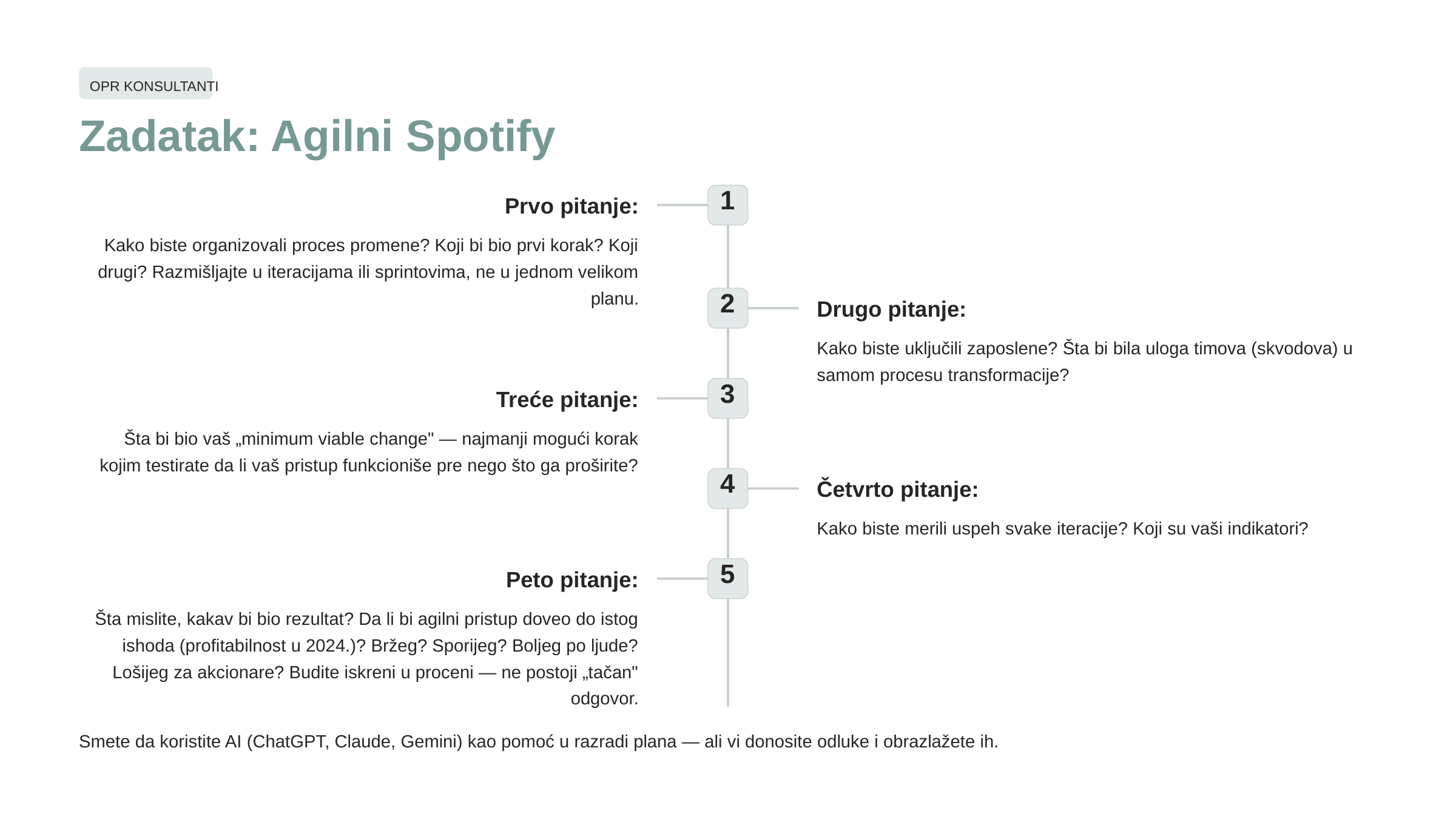

OPR KONSULTANTI
Zadatak: Agilni Spotify

1
Prvo pitanje:

Kako biste organizovali proces promene? Koji bi bio prvi korak? Koji drugi? Razmišljajte u iteracijama ili sprintovima, ne u jednom velikom planu.

2
Drugo pitanje:

Kako biste uključili zaposlene? Šta bi bila uloga timova (skvodova) u samom procesu transformacije?

3
Treće pitanje:

Šta bi bio vaš „minimum viable change" — najmanji mogući korak kojim testirate da li vaš pristup funkcioniše pre nego što ga proširite?

4
Četvrto pitanje:

Kako biste merili uspeh svake iteracije? Koji su vaši indikatori?

5
Peto pitanje:

Šta mislite, kakav bi bio rezultat? Da li bi agilni pristup doveo do istog ishoda (profitabilnost u 2024.)? Bržeg? Sporijeg? Boljeg po ljude? Lošijeg za akcionare? Budite iskreni u proceni — ne postoji „tačan" odgovor.
Smete da koristite AI (ChatGPT, Claude, Gemini) kao pomoć u razradi plana — ali vi donosite odluke i obrazlažete ih.